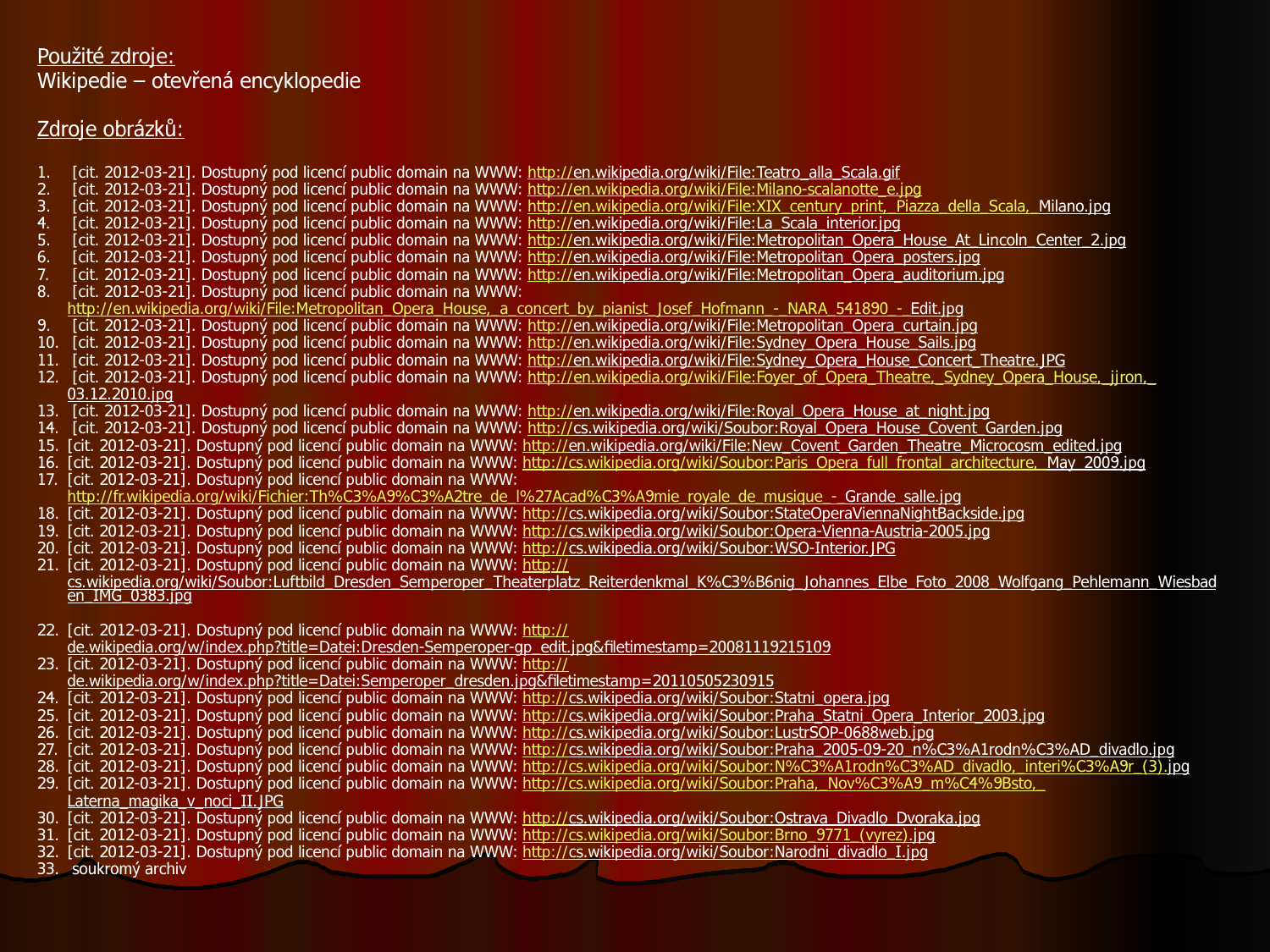

Použité zdroje:
Wikipedie – otevřená encyklopedie

Zdroje obrázků:

 [cit. 2012-03-21]. Dostupný pod licencí public domain na WWW: http://en.wikipedia.org/wiki/File:Teatro_alla_Scala.gif
 [cit. 2012-03-21]. Dostupný pod licencí public domain na WWW: http://en.wikipedia.org/wiki/File:Milano-scalanotte_e.jpg
 [cit. 2012-03-21]. Dostupný pod licencí public domain na WWW: http://en.wikipedia.org/wiki/File:XIX_century_print,_Piazza_della_Scala,_Milano.jpg
 [cit. 2012-03-21]. Dostupný pod licencí public domain na WWW: http://en.wikipedia.org/wiki/File:La_Scala_interior.jpg
 [cit. 2012-03-21]. Dostupný pod licencí public domain na WWW: http://en.wikipedia.org/wiki/File:Metropolitan_Opera_House_At_Lincoln_Center_2.jpg
 [cit. 2012-03-21]. Dostupný pod licencí public domain na WWW: http://en.wikipedia.org/wiki/File:Metropolitan_Opera_posters.jpg
 [cit. 2012-03-21]. Dostupný pod licencí public domain na WWW: http://en.wikipedia.org/wiki/File:Metropolitan_Opera_auditorium.jpg
 [cit. 2012-03-21]. Dostupný pod licencí public domain na WWW: http://en.wikipedia.org/wiki/File:Metropolitan_Opera_House,_a_concert_by_pianist_Josef_Hofmann_-_NARA_541890_-_Edit.jpg
 [cit. 2012-03-21]. Dostupný pod licencí public domain na WWW: http://en.wikipedia.org/wiki/File:Metropolitan_Opera_curtain.jpg
 [cit. 2012-03-21]. Dostupný pod licencí public domain na WWW: http://en.wikipedia.org/wiki/File:Sydney_Opera_House_Sails.jpg
 [cit. 2012-03-21]. Dostupný pod licencí public domain na WWW: http://en.wikipedia.org/wiki/File:Sydney_Opera_House_Concert_Theatre.JPG
 [cit. 2012-03-21]. Dostupný pod licencí public domain na WWW: http://en.wikipedia.org/wiki/File:Foyer_of_Opera_Theatre,_Sydney_Opera_House,_jjron,_03.12.2010.jpg
 [cit. 2012-03-21]. Dostupný pod licencí public domain na WWW: http://en.wikipedia.org/wiki/File:Royal_Opera_House_at_night.jpg
 [cit. 2012-03-21]. Dostupný pod licencí public domain na WWW: http://cs.wikipedia.org/wiki/Soubor:Royal_Opera_House_Covent_Garden.jpg
[cit. 2012-03-21]. Dostupný pod licencí public domain na WWW: http://en.wikipedia.org/wiki/File:New_Covent_Garden_Theatre_Microcosm_edited.jpg
[cit. 2012-03-21]. Dostupný pod licencí public domain na WWW: http://cs.wikipedia.org/wiki/Soubor:Paris_Opera_full_frontal_architecture,_May_2009.jpg
[cit. 2012-03-21]. Dostupný pod licencí public domain na WWW: http://fr.wikipedia.org/wiki/Fichier:Th%C3%A9%C3%A2tre_de_l%27Acad%C3%A9mie_royale_de_musique_-_Grande_salle.jpg
[cit. 2012-03-21]. Dostupný pod licencí public domain na WWW: http://cs.wikipedia.org/wiki/Soubor:StateOperaViennaNightBackside.jpg
[cit. 2012-03-21]. Dostupný pod licencí public domain na WWW: http://cs.wikipedia.org/wiki/Soubor:Opera-Vienna-Austria-2005.jpg
[cit. 2012-03-21]. Dostupný pod licencí public domain na WWW: http://cs.wikipedia.org/wiki/Soubor:WSO-Interior.JPG
[cit. 2012-03-21]. Dostupný pod licencí public domain na WWW: http://cs.wikipedia.org/wiki/Soubor:Luftbild_Dresden_Semperoper_Theaterplatz_Reiterdenkmal_K%C3%B6nig_Johannes_Elbe_Foto_2008_Wolfgang_Pehlemann_Wiesbaden_IMG_0383.jpg
[cit. 2012-03-21]. Dostupný pod licencí public domain na WWW: http://de.wikipedia.org/w/index.php?title=Datei:Dresden-Semperoper-gp_edit.jpg&filetimestamp=20081119215109
[cit. 2012-03-21]. Dostupný pod licencí public domain na WWW: http://de.wikipedia.org/w/index.php?title=Datei:Semperoper_dresden.jpg&filetimestamp=20110505230915
[cit. 2012-03-21]. Dostupný pod licencí public domain na WWW: http://cs.wikipedia.org/wiki/Soubor:Statni_opera.jpg
[cit. 2012-03-21]. Dostupný pod licencí public domain na WWW: http://cs.wikipedia.org/wiki/Soubor:Praha_Statni_Opera_Interior_2003.jpg
[cit. 2012-03-21]. Dostupný pod licencí public domain na WWW: http://cs.wikipedia.org/wiki/Soubor:LustrSOP-0688web.jpg
[cit. 2012-03-21]. Dostupný pod licencí public domain na WWW: http://cs.wikipedia.org/wiki/Soubor:Praha_2005-09-20_n%C3%A1rodn%C3%AD_divadlo.jpg
[cit. 2012-03-21]. Dostupný pod licencí public domain na WWW: http://cs.wikipedia.org/wiki/Soubor:N%C3%A1rodn%C3%AD_divadlo,_interi%C3%A9r_(3).jpg
[cit. 2012-03-21]. Dostupný pod licencí public domain na WWW: http://cs.wikipedia.org/wiki/Soubor:Praha,_Nov%C3%A9_m%C4%9Bsto,_Laterna_magika_v_noci_II.JPG
[cit. 2012-03-21]. Dostupný pod licencí public domain na WWW: http://cs.wikipedia.org/wiki/Soubor:Ostrava_Divadlo_Dvoraka.jpg
[cit. 2012-03-21]. Dostupný pod licencí public domain na WWW: http://cs.wikipedia.org/wiki/Soubor:Brno_9771_(vyrez).jpg
[cit. 2012-03-21]. Dostupný pod licencí public domain na WWW: http://cs.wikipedia.org/wiki/Soubor:Narodni_divadlo_I.jpg
 soukromý archiv